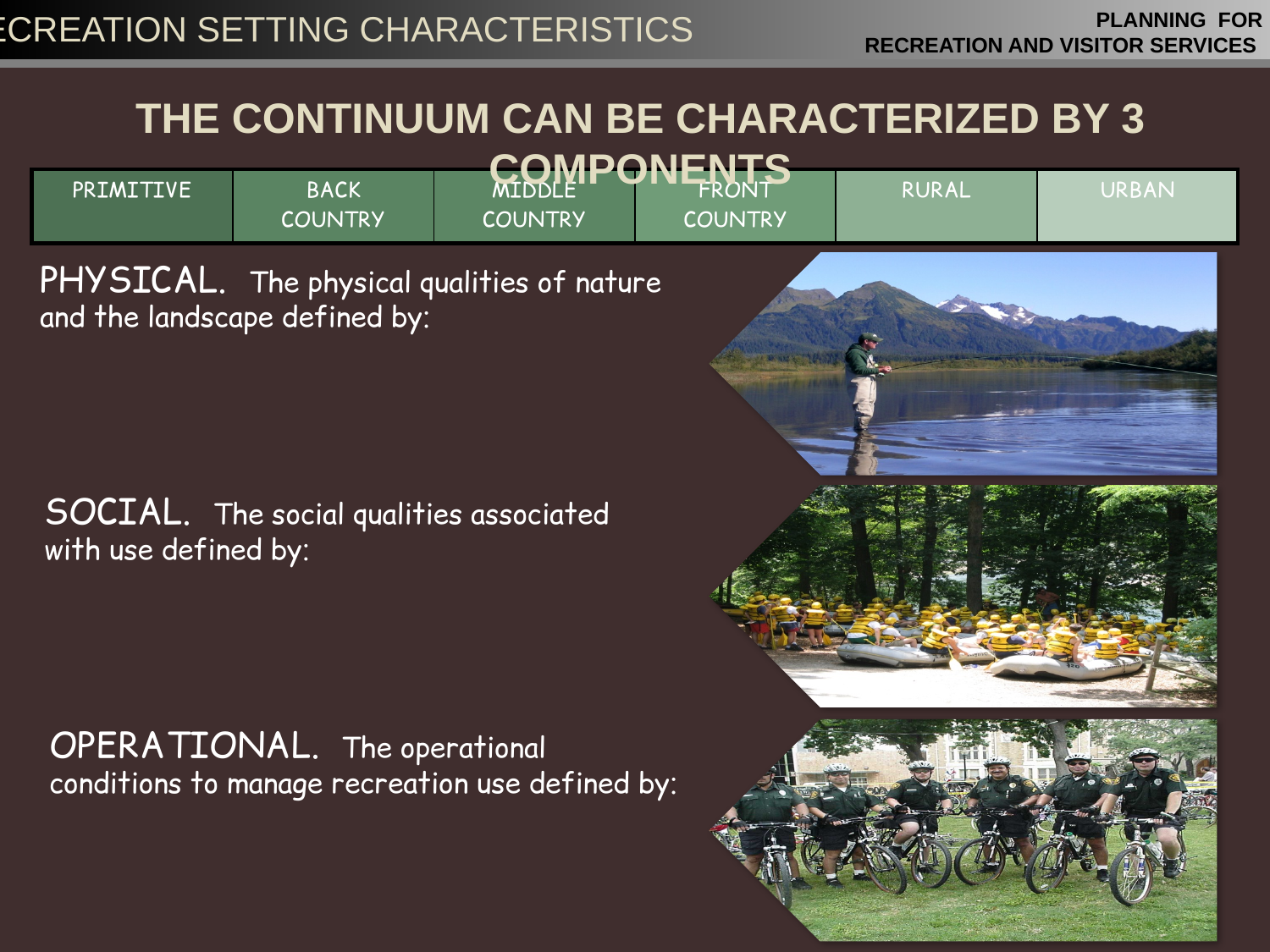

Recreation Setting Characteristics
# PLANNING  FOR RECREATION AND VISITOR SERVICES
The continuum can be characterized by 3 components
| PRIMITIVE | BACK COUNTRY | MIDDLE COUNTRY | FRONT COUNTRY | RURAL | URBAN |
| --- | --- | --- | --- | --- | --- |
PHYSICAL.  The physical qualities of nature and the landscape defined by:

SOCIAL.  The social qualities associated with use defined by:

OPERATIONAL.  The operational conditions to manage recreation use defined by: